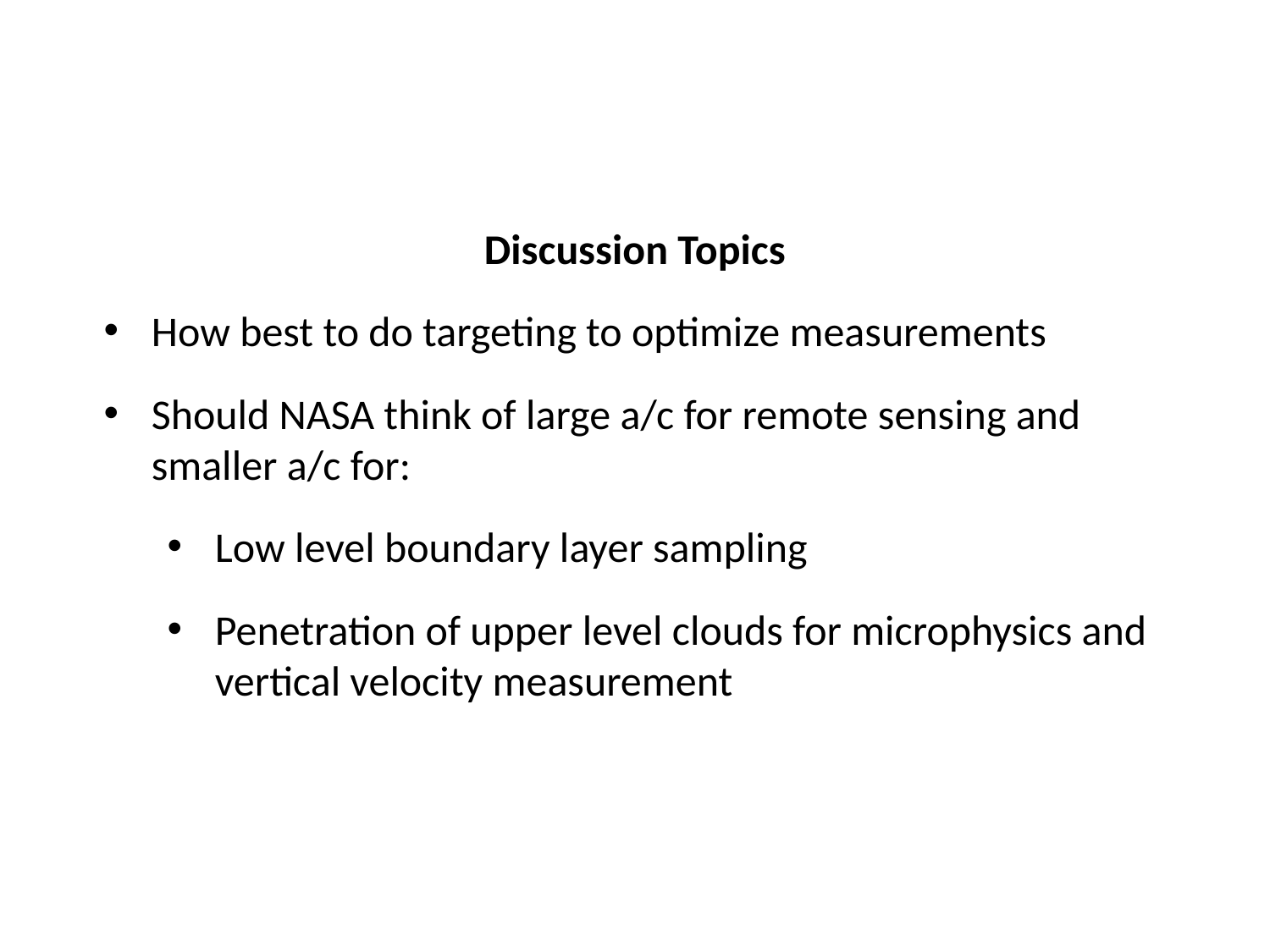

Discussion Topics
How best to do targeting to optimize measurements
Should NASA think of large a/c for remote sensing and smaller a/c for:
Low level boundary layer sampling
Penetration of upper level clouds for microphysics and vertical velocity measurement